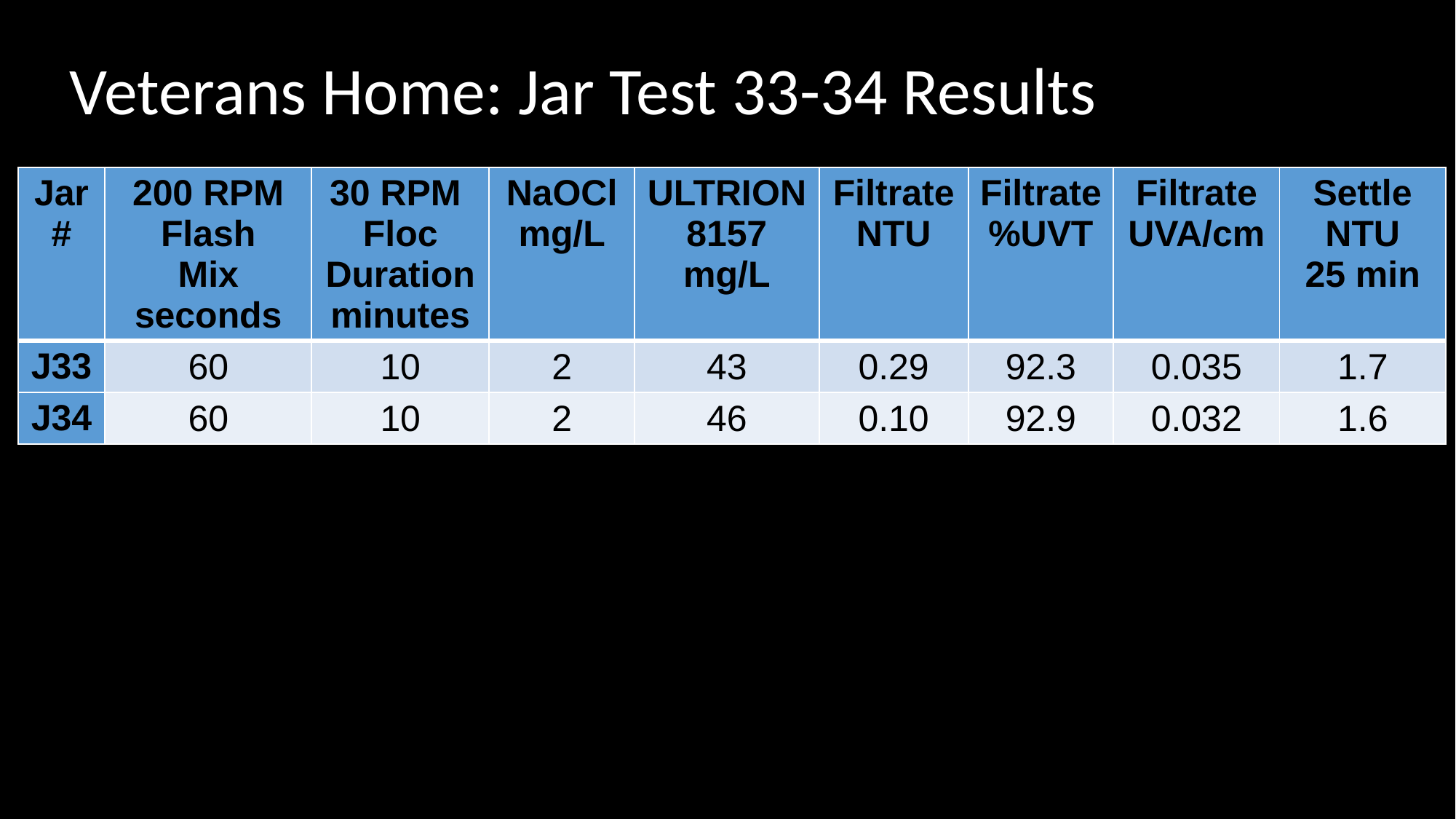

# Veterans Home: Jar Test 33-34 Results
| Jar # | 200 RPM Flash Mix seconds | 30 RPM Floc Duration minutes | NaOCl mg/L | ULTRION 8157 mg/L | Filtrate NTU | Filtrate %UVT | Filtrate UVA/cm | Settle NTU 25 min |
| --- | --- | --- | --- | --- | --- | --- | --- | --- |
| J33 | 60 | 10 | 2 | 43 | 0.29 | 92.3 | 0.035 | 1.7 |
| J34 | 60 | 10 | 2 | 46 | 0.10 | 92.9 | 0.032 | 1.6 |